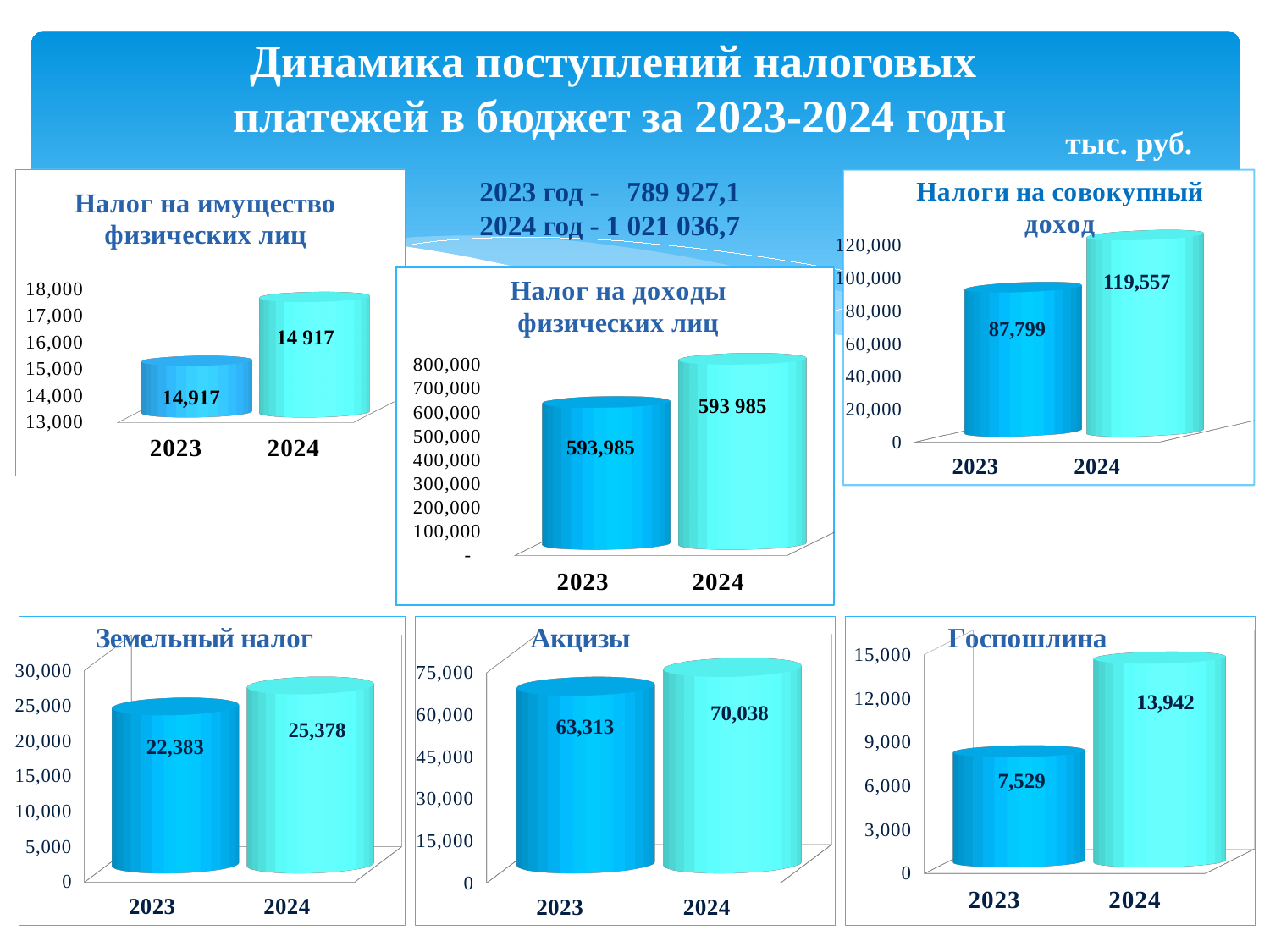

# Динамика поступлений налоговых платежей в бюджет за 2023-2024 годы
тыс. руб.
2023 год -    789 927,1
2024 год - 1 021 036,7

[unsupported chart]

[unsupported chart]

[unsupported chart]

[unsupported chart]

[unsupported chart]

[unsupported chart]